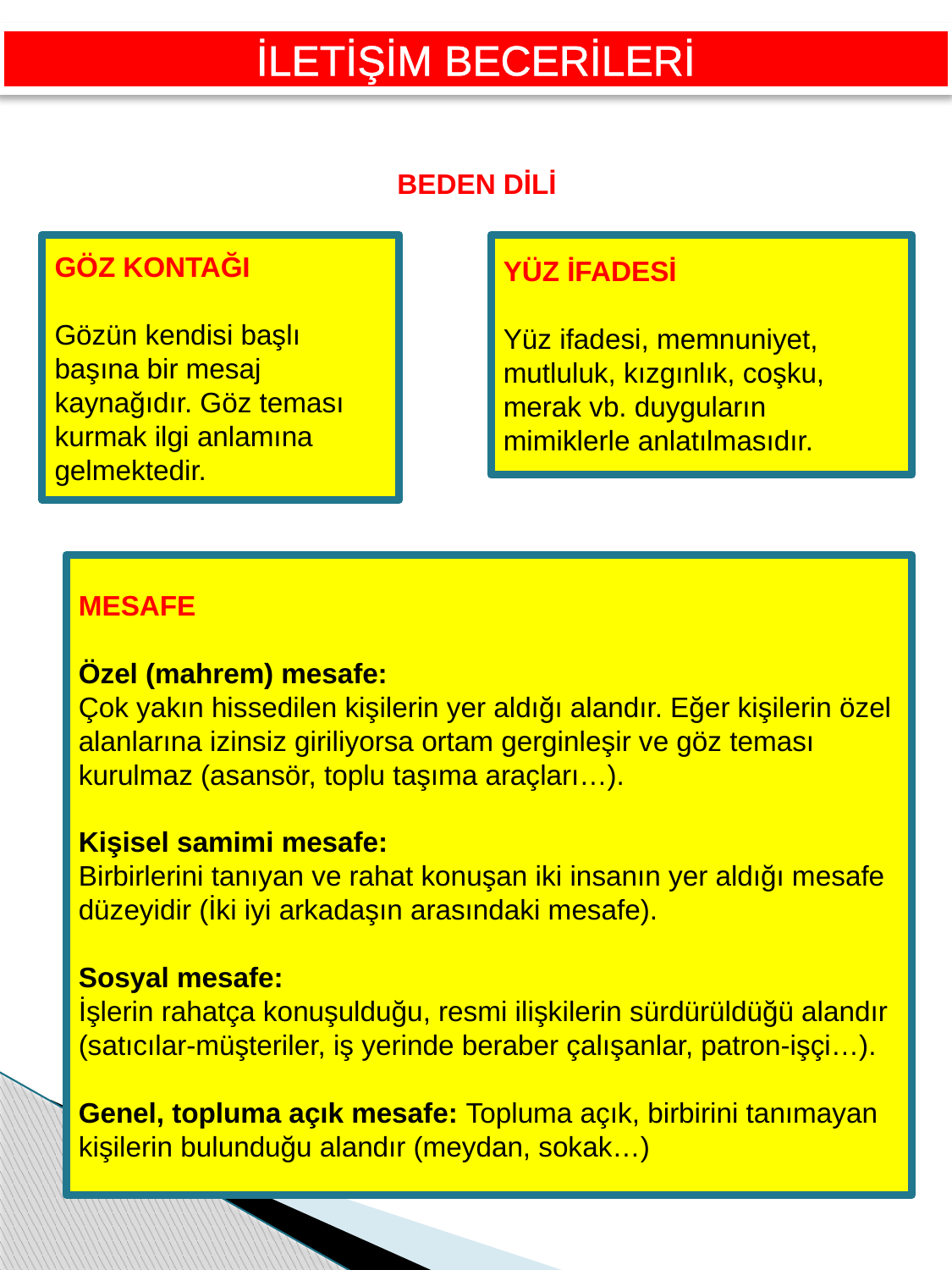

İLETİŞİM BECERİLERİ

BEDEN DİLİ
GÖZ KONTAĞI

Gözün kendisi başlı başına bir mesaj kaynağıdır. Göz teması kurmak ilgi anlamına gelmektedir.
YÜZ İFADESİ

Yüz ifadesi, memnuniyet, mutluluk, kızgınlık, coşku, merak vb. duyguların mimiklerle anlatılmasıdır.
MESAFE

Özel (mahrem) mesafe:
Çok yakın hissedilen kişilerin yer aldığı alandır. Eğer kişilerin özel alanlarına izinsiz giriliyorsa ortam gerginleşir ve göz teması kurulmaz (asansör, toplu taşıma araçları…).

Kişisel samimi mesafe:
Birbirlerini tanıyan ve rahat konuşan iki insanın yer aldığı mesafe düzeyidir (İki iyi arkadaşın arasındaki mesafe).

Sosyal mesafe:
İşlerin rahatça konuşulduğu, resmi ilişkilerin sürdürüldüğü alandır (satıcılar-müşteriler, iş yerinde beraber çalışanlar, patron-işçi…).

Genel, topluma açık mesafe: Topluma açık, birbirini tanımayan kişilerin bulunduğu alandır (meydan, sokak…)